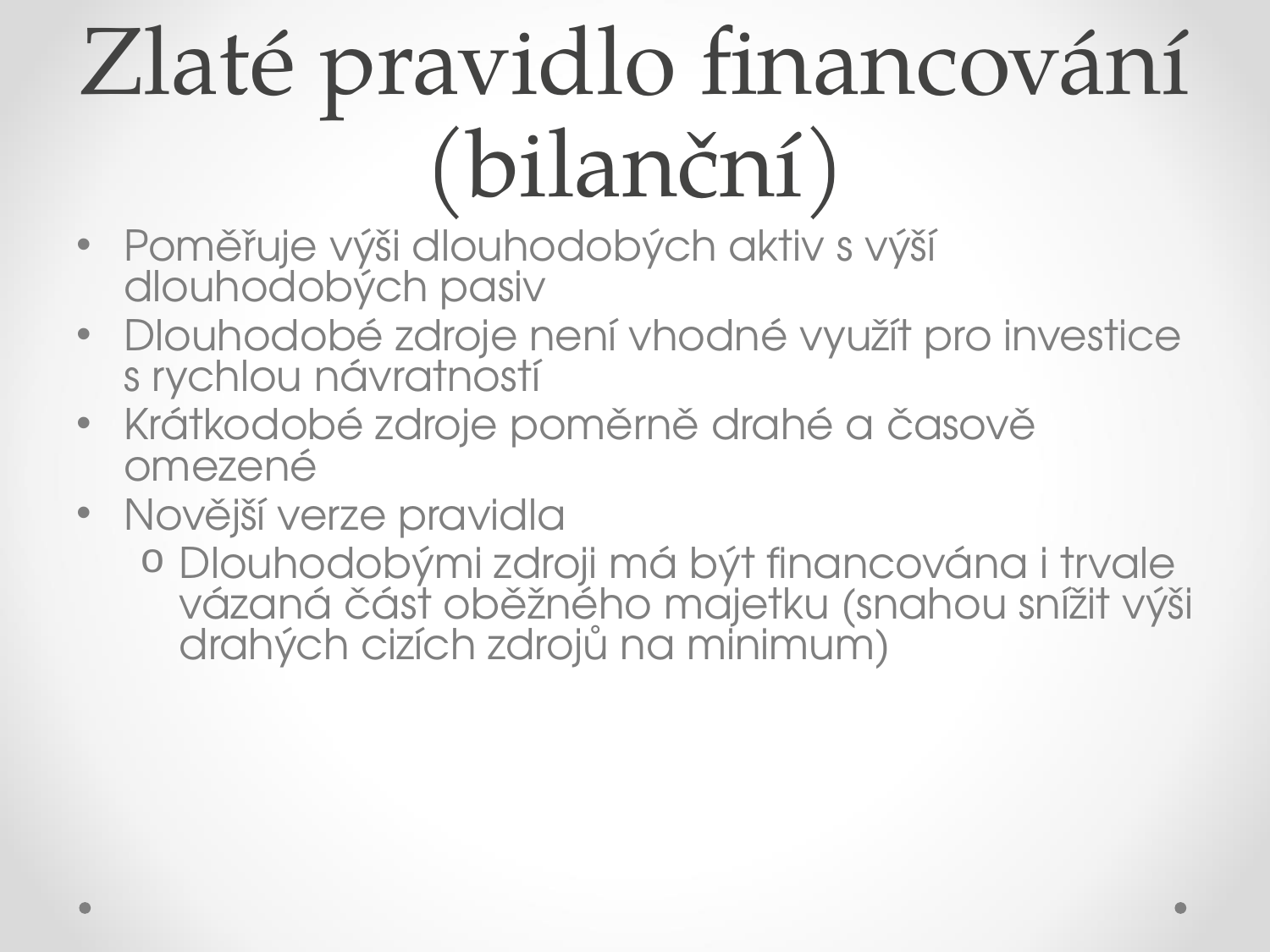

# Zlaté pravidlo financování (bilanční)
Poměřuje výši dlouhodobých aktiv s výší dlouhodobých pasiv
Dlouhodobé zdroje není vhodné využít pro investice s rychlou návratností
Krátkodobé zdroje poměrně drahé a časově omezené
Novější verze pravidla
Dlouhodobými zdroji má být financována i trvale vázaná část oběžného majetku (snahou snížit výši drahých cizích zdrojů na minimum)